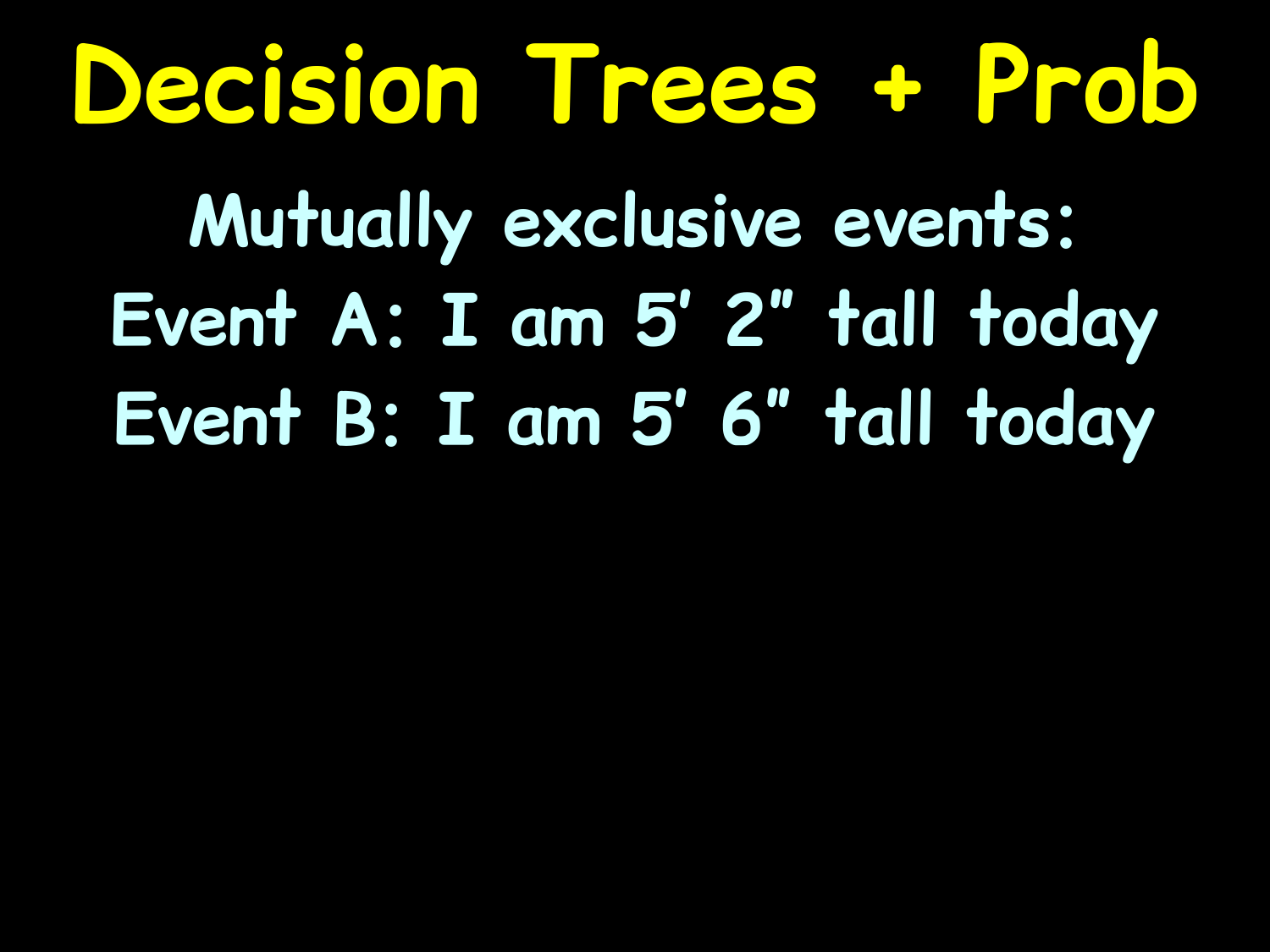

# Decision Trees + Prob
Mutually exclusive events:
Event A: I am 5’ 2” tall today
Event B: I am 5’ 6” tall today